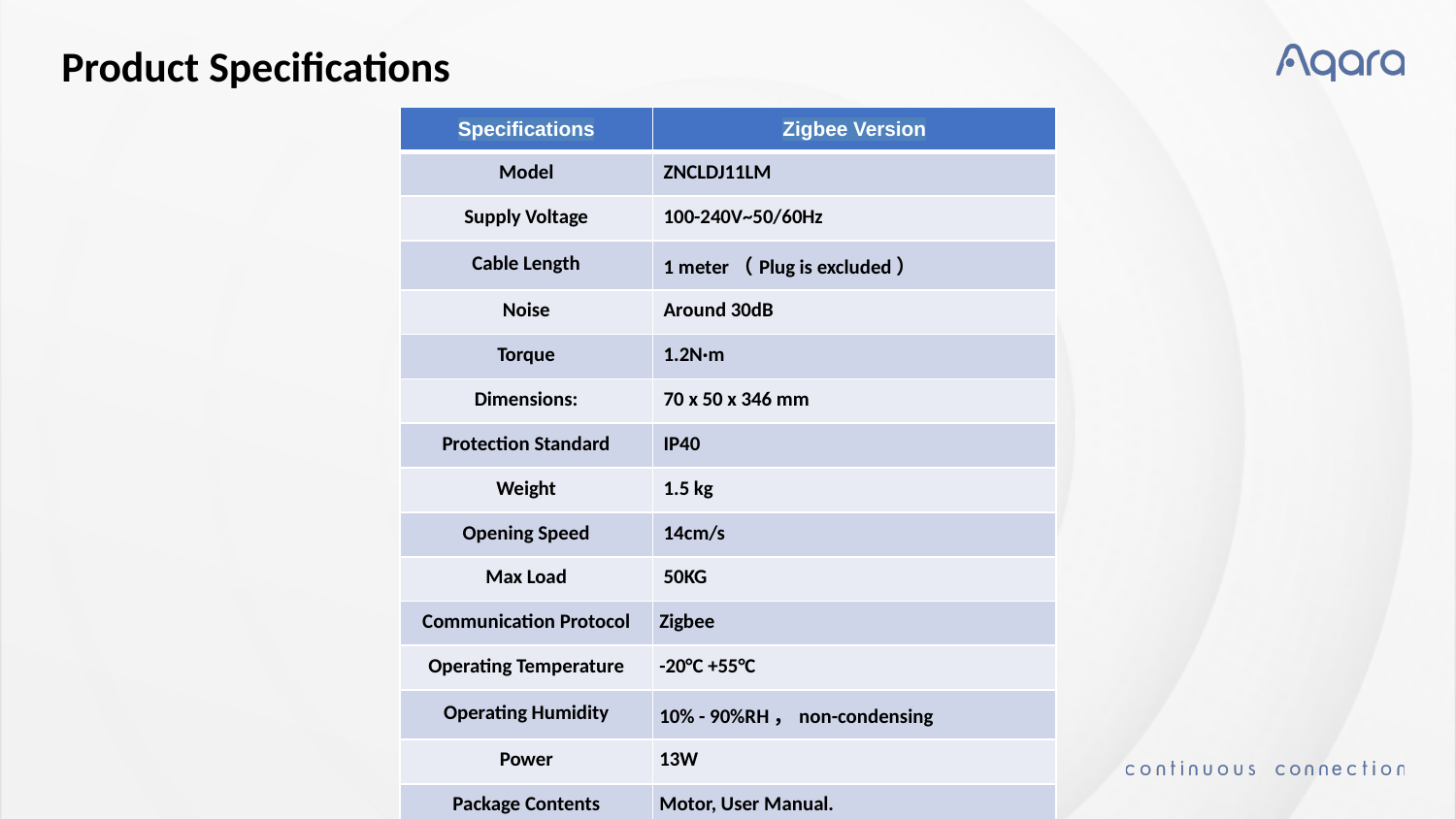

Product Specifications
| Specifications | Zigbee Version |
| --- | --- |
| Model | ZNCLDJ11LM |
| Supply Voltage | 100-240V~50/60Hz |
| Cable Length | 1 meter（Plug is excluded） |
| Noise | Around 30dB |
| Torque | 1.2N·m |
| Dimensions: | 70 x 50 x 346 mm |
| Protection Standard | IP40 |
| Weight | 1.5 kg |
| Opening Speed | 14cm/s |
| Max Load | 50KG |
| Communication Protocol | Zigbee |
| Operating Temperature | -20°С +55°С |
| Operating Humidity | 10% - 90%RH，non-condensing |
| Power | 13W |
| Package Contents | Motor, User Manual. |